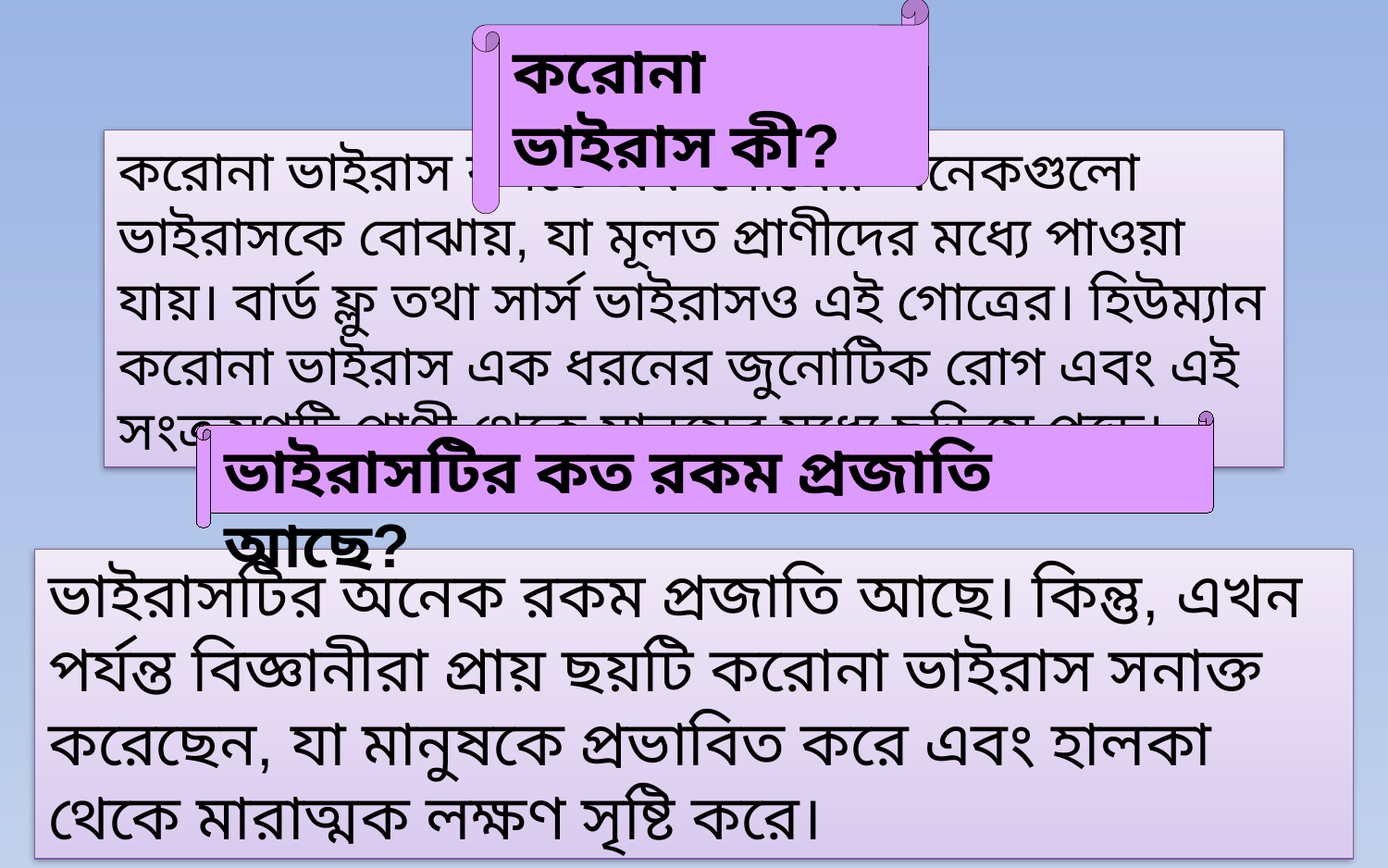

করোনা ভাইরাস কী?
করোনা ভাইরাস বলতে এক গোত্রের অনেকগুলো ভাইরাসকে বোঝায়, যা মূলত প্রাণীদের মধ্যে পাওয়া যায়। বার্ড ফ্লু তথা সার্স ভাইরাসও এই গোত্রের। হিউম্যান করোনা ভাইরাস এক ধরনের জুনোটিক রোগ এবং এই সংক্রমণটি প্রাণী থেকে মানুষের মধ্যে ছড়িয়ে পড়ে।
ভাইরাসটির কত রকম প্রজাতি আছে?
ভাইরাসটির অনেক রকম প্রজাতি আছে। কিন্তু, এখন পর্যন্ত বিজ্ঞানীরা প্রায় ছয়টি করোনা ভাইরাস সনাক্ত করেছেন, যা মানুষকে প্রভাবিত করে এবং হালকা থেকে মারাত্মক লক্ষণ সৃষ্টি করে।